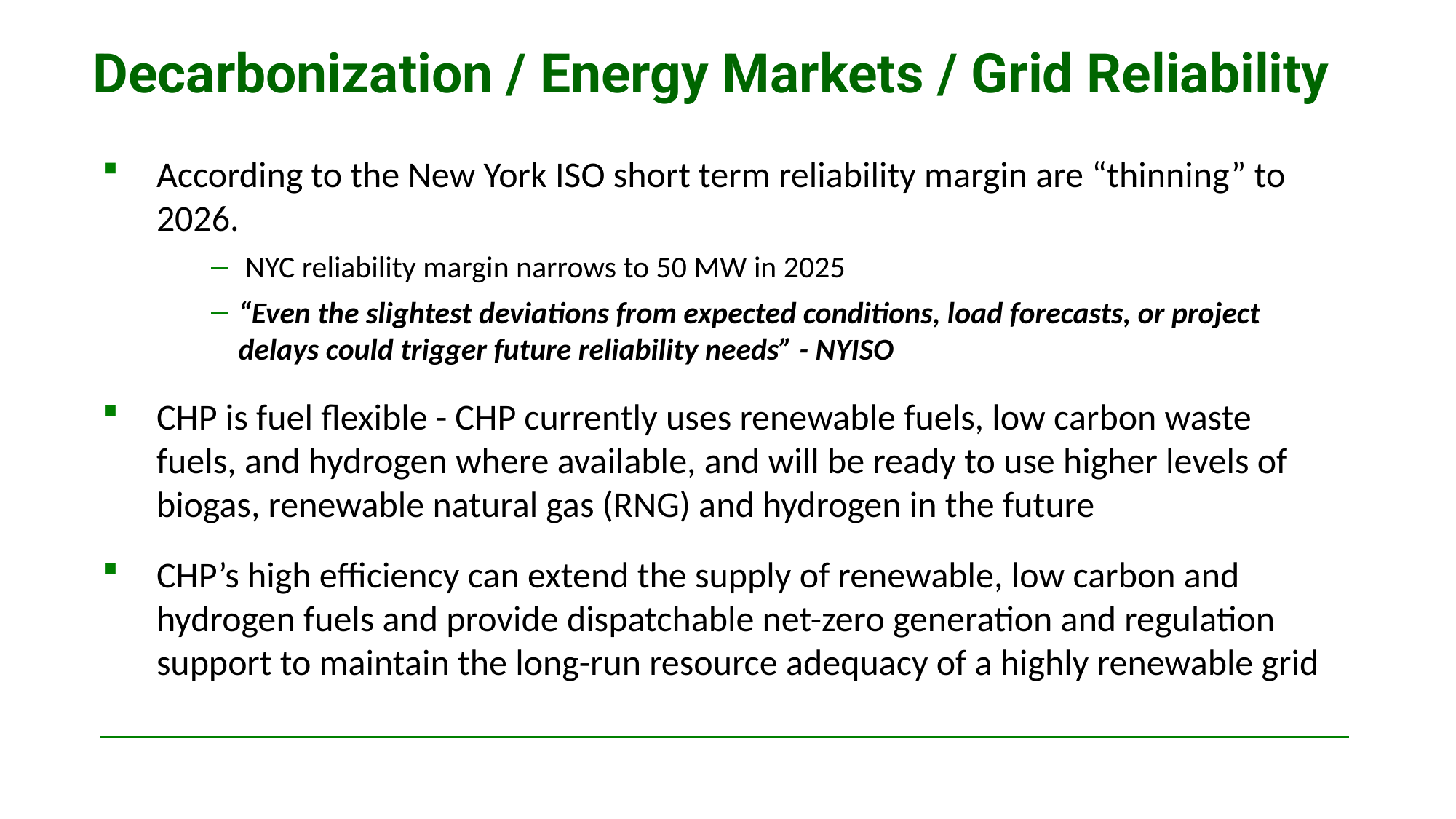

# Decarbonization / Energy Markets / Grid Reliability
According to the New York ISO short term reliability margin are “thinning” to 2026.
 NYC reliability margin narrows to 50 MW in 2025
“Even the slightest deviations from expected conditions, load forecasts, or project delays could trigger future reliability needs” - NYISO
CHP is fuel flexible - CHP currently uses renewable fuels, low carbon waste fuels, and hydrogen where available, and will be ready to use higher levels of biogas, renewable natural gas (RNG) and hydrogen in the future
CHP’s high efficiency can extend the supply of renewable, low carbon and hydrogen fuels and provide dispatchable net-zero generation and regulation support to maintain the long-run resource adequacy of a highly renewable grid